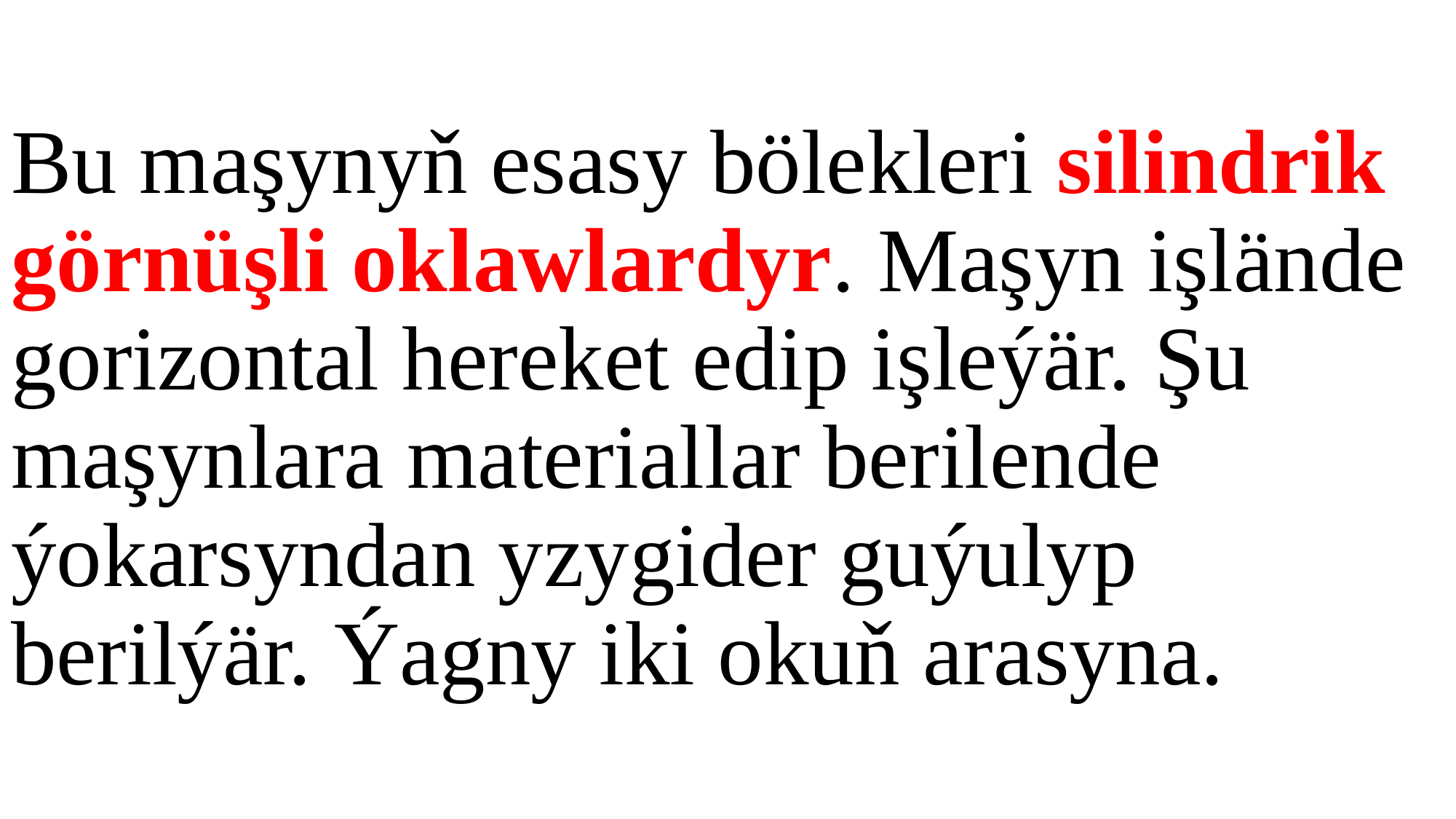

# Bu maşynyň esasy bölekleri silindrik görnüşli oklawlardyr. Maşyn işlände gorizontal hereket edip işleýär. Şu maşynlara materiallar berilende ýokarsyndan yzygider guýulyp berilýär. Ýagny iki okuň arasyna.